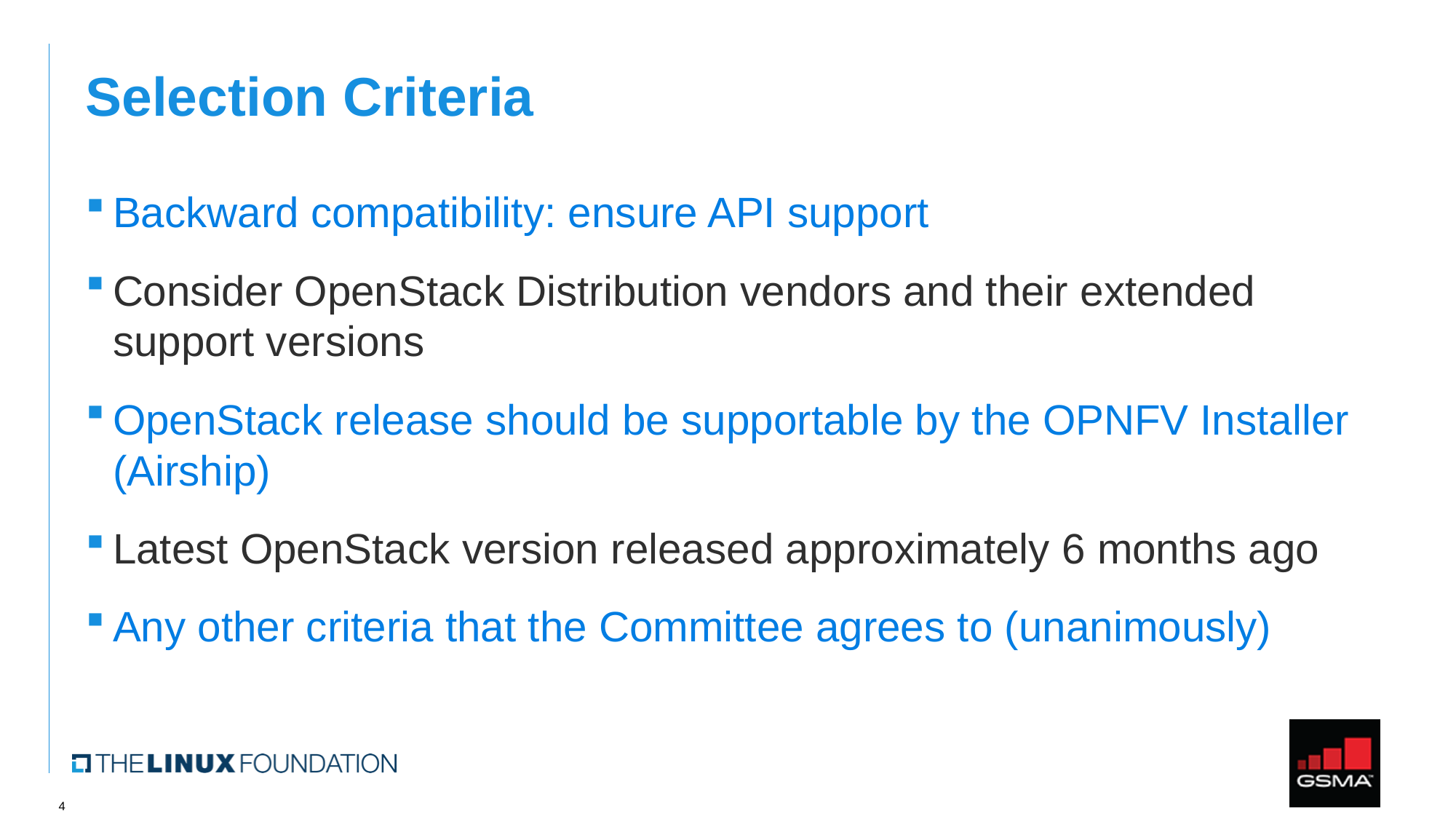

# Selection Criteria

Backward compatibility: ensure API support
Consider OpenStack Distribution vendors and their extended support versions
OpenStack release should be supportable by the OPNFV Installer (Airship)
Latest OpenStack version released approximately 6 months ago
Any other criteria that the Committee agrees to (unanimously)
4